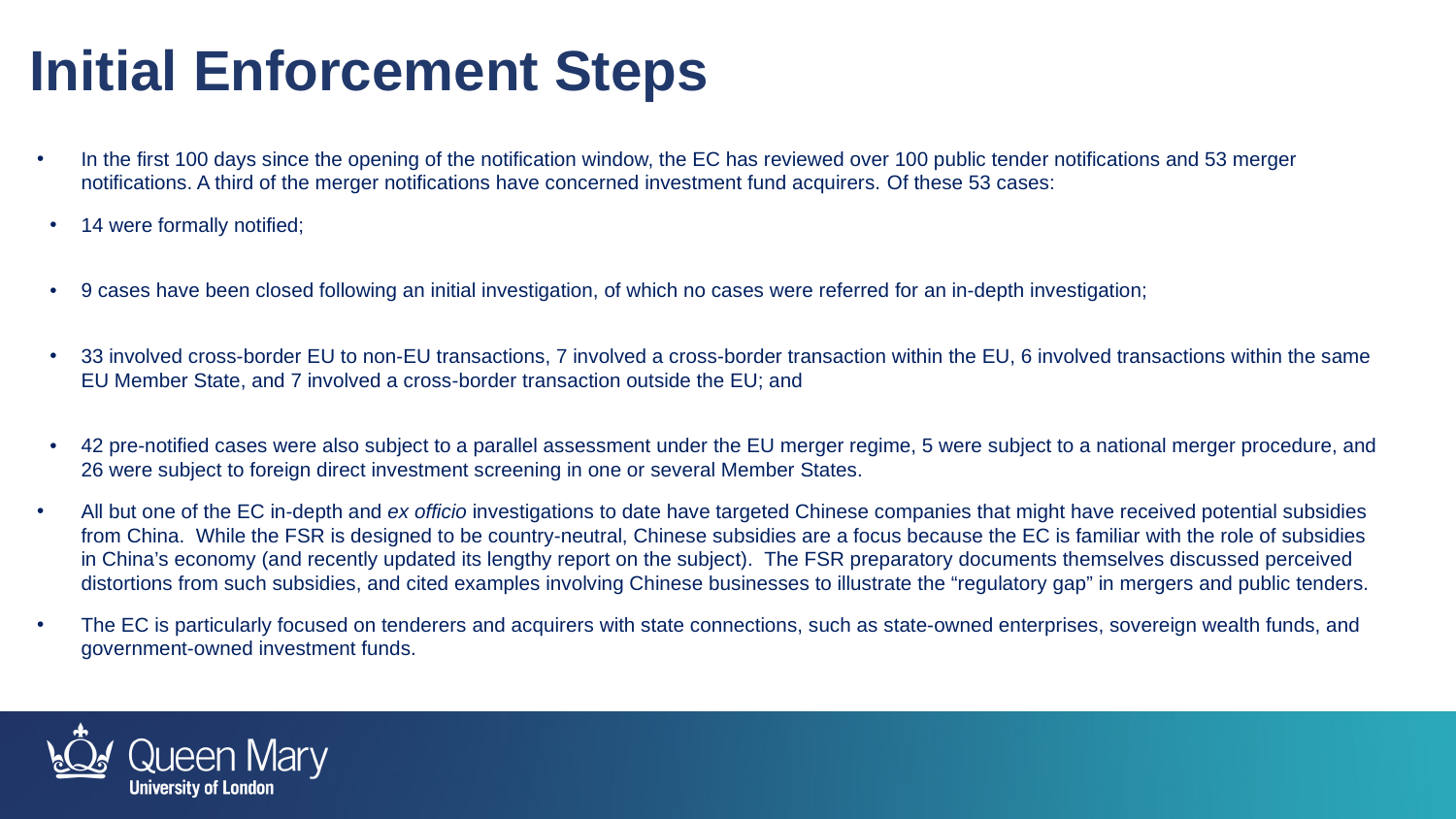

Initial Enforcement Steps
In the first 100 days since the opening of the notification window, the EC has reviewed over 100 public tender notifications and 53 merger notifications. A third of the merger notifications have concerned investment fund acquirers. Of these 53 cases:
14 were formally notified;
9 cases have been closed following an initial investigation, of which no cases were referred for an in-depth investigation;
33 involved cross-border EU to non-EU transactions, 7 involved a cross-border transaction within the EU, 6 involved transactions within the same EU Member State, and 7 involved a cross-border transaction outside the EU; and
42 pre-notified cases were also subject to a parallel assessment under the EU merger regime, 5 were subject to a national merger procedure, and 26 were subject to foreign direct investment screening in one or several Member States.
All but one of the EC in-depth and ex officio investigations to date have targeted Chinese companies that might have received potential subsidies from China.  While the FSR is designed to be country-neutral, Chinese subsidies are a focus because the EC is familiar with the role of subsidies in China’s economy (and recently updated its lengthy report on the subject).  The FSR preparatory documents themselves discussed perceived distortions from such subsidies, and cited examples involving Chinese businesses to illustrate the “regulatory gap” in mergers and public tenders.
The EC is particularly focused on tenderers and acquirers with state connections, such as state-owned enterprises, sovereign wealth funds, and government-owned investment funds.